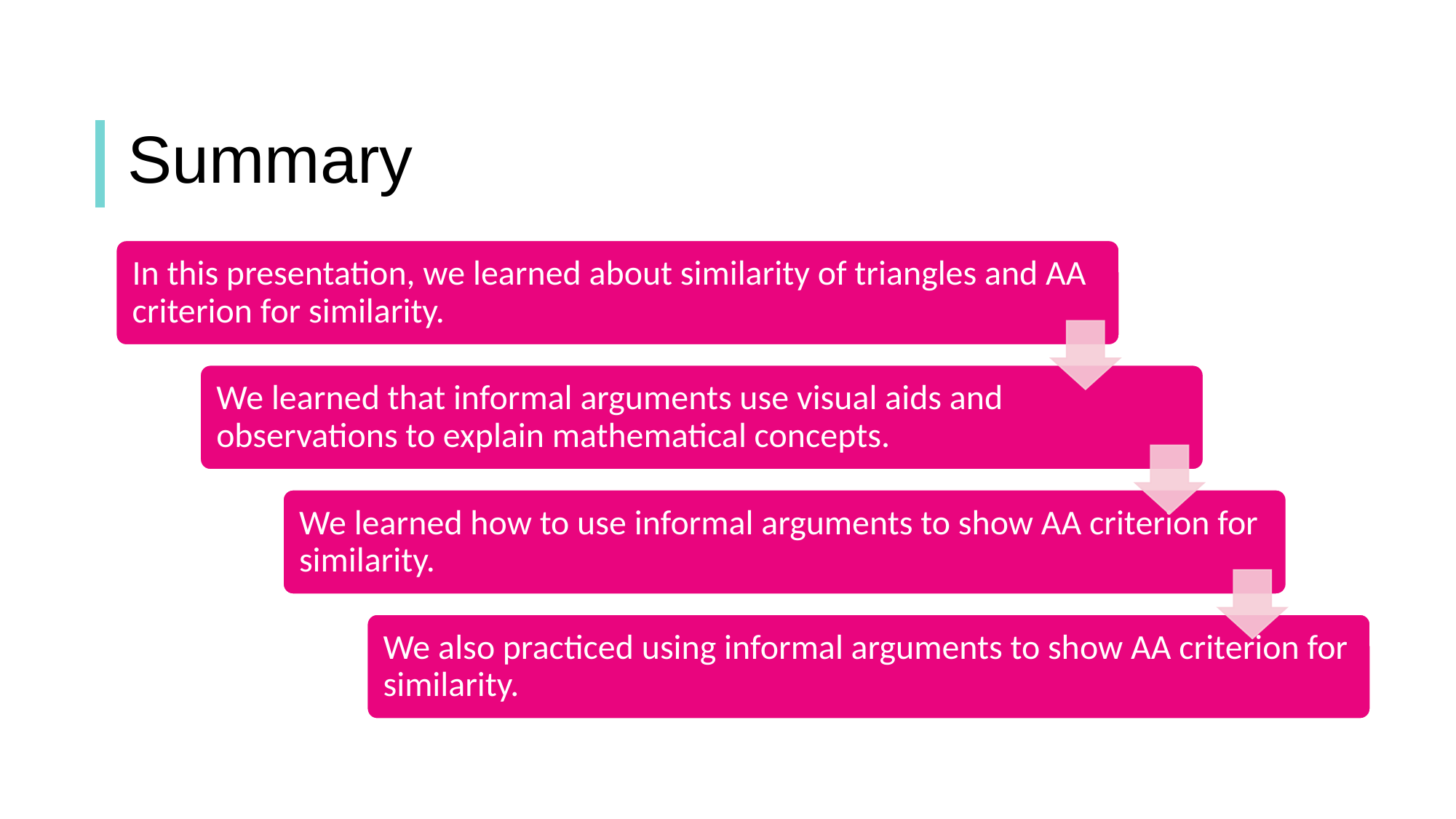

# Summary
In this presentation, we learned about similarity of triangles and AA criterion for similarity.
We learned that informal arguments use visual aids and observations to explain mathematical concepts.
We learned how to use informal arguments to show AA criterion for similarity.
We also practiced using informal arguments to show AA criterion for similarity.